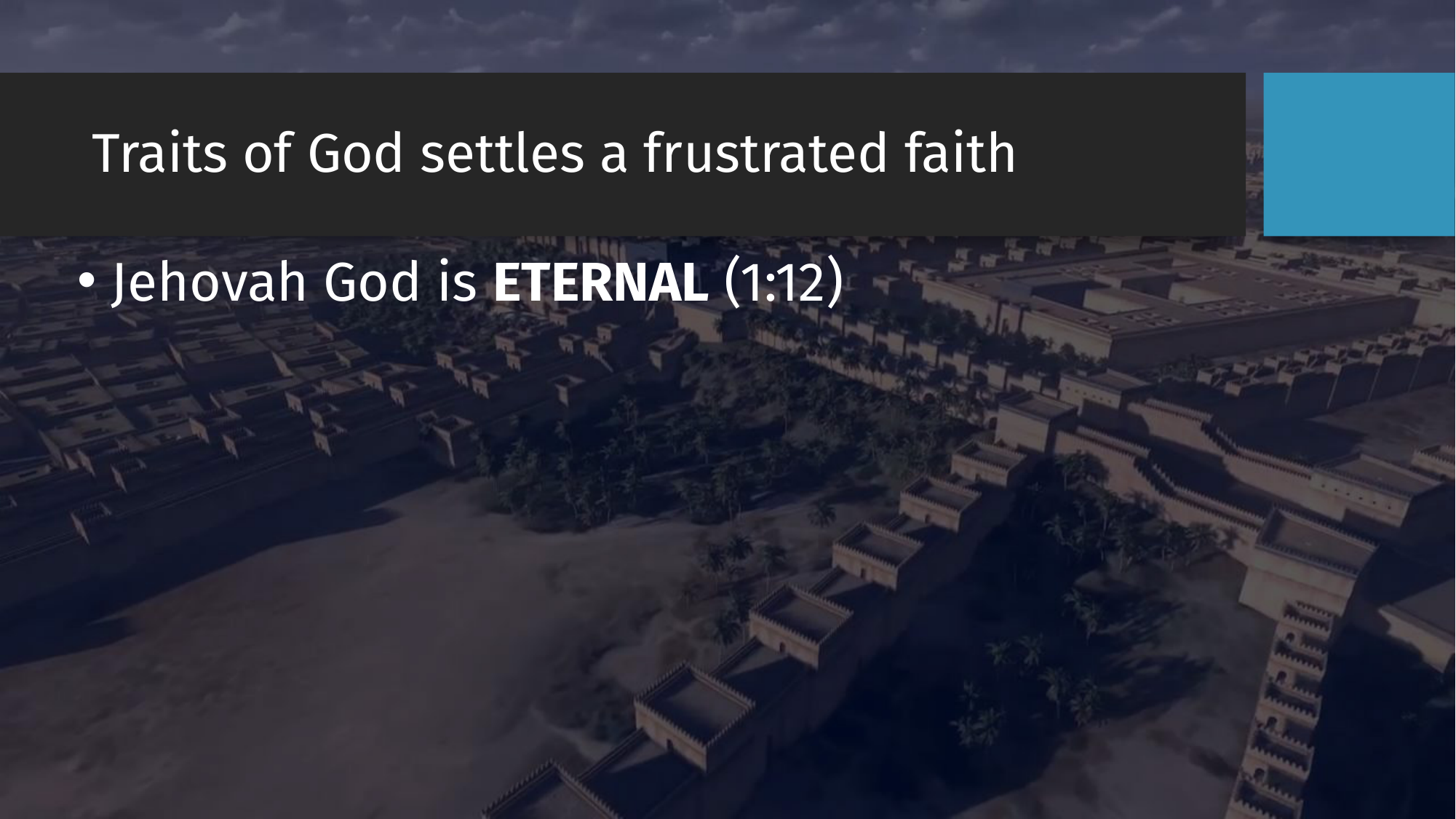

# Traits of God settles a frustrated faith
Jehovah God is ETERNAL (1:12)